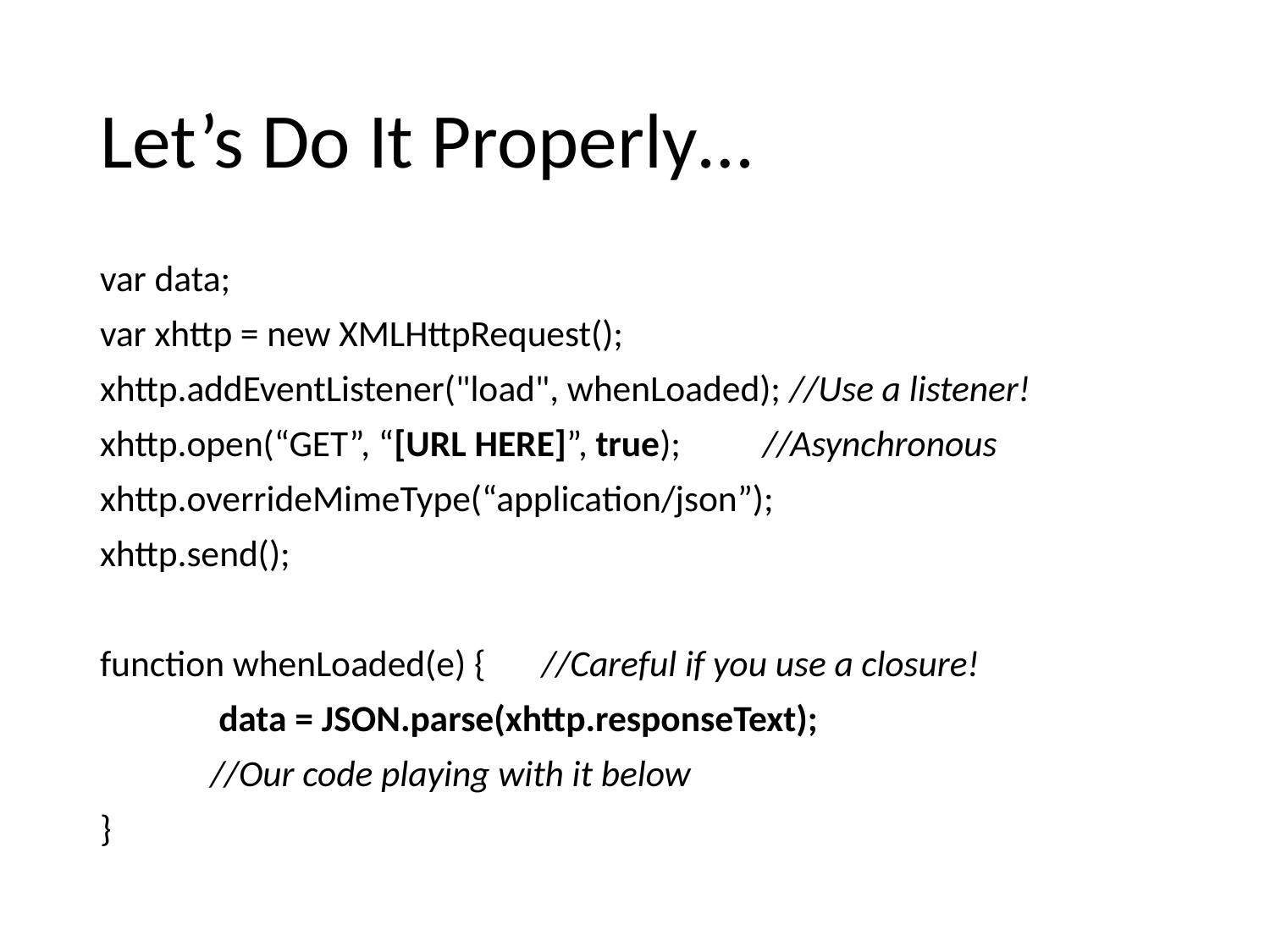

# Let’s Do It Properly…
var data;
var xhttp = new XMLHttpRequest();
xhttp.addEventListener("load", whenLoaded); //Use a listener!
xhttp.open(“GET”, “[URL HERE]”, true); 	//Asynchronous
xhttp.overrideMimeType(“application/json”);
xhttp.send();

function whenLoaded(e) {	//Careful if you use a closure!
	 data = JSON.parse(xhttp.responseText);
	//Our code playing with it below
}